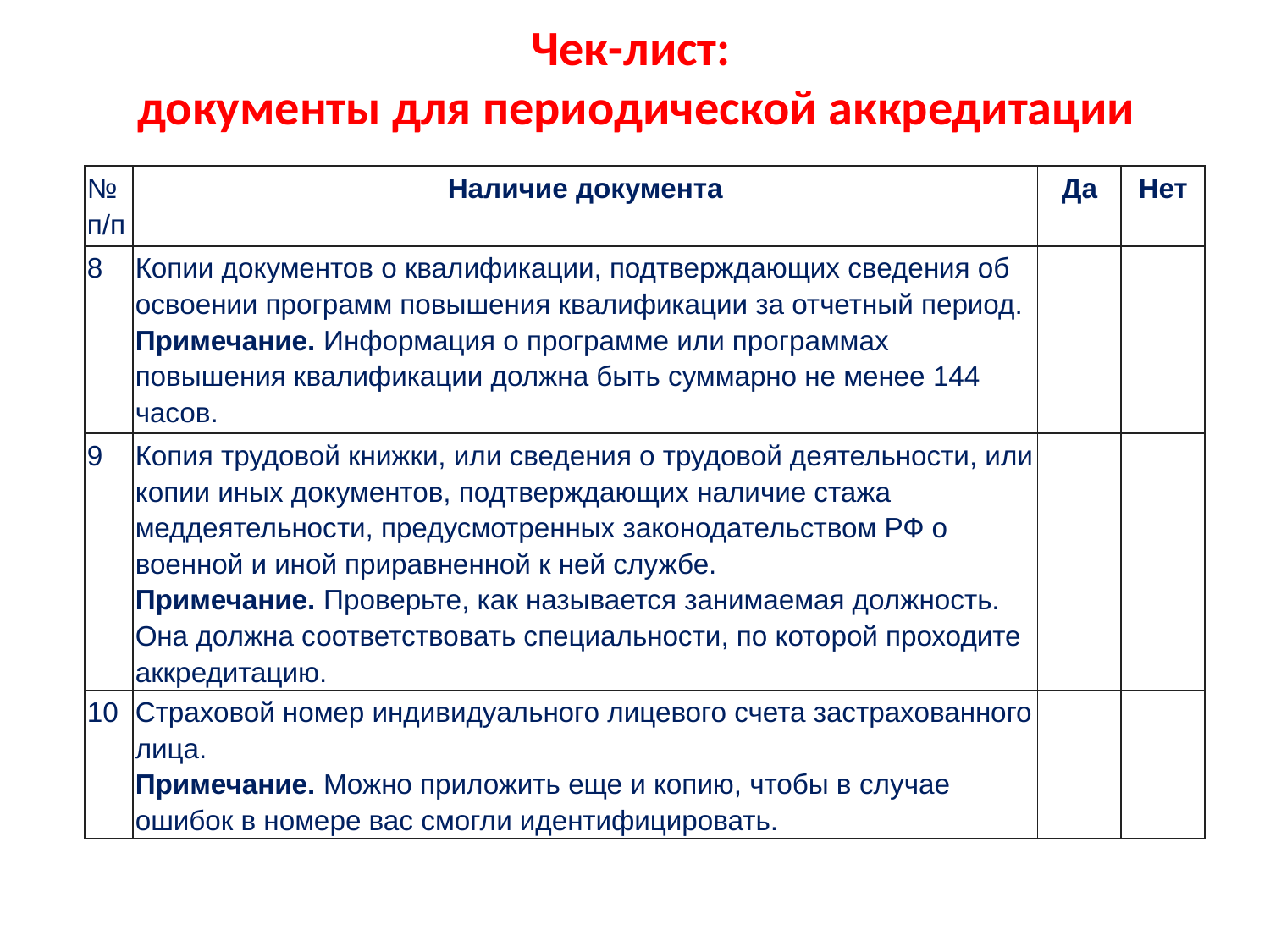

# Чек-лист: документы для периодической аккредитации
| № п/п | Наличие документа | Да | Нет |
| --- | --- | --- | --- |
| 8 | Копии документов о квалификации, подтверждающих сведения об освоении программ повышения квалификации за отчетный период. Примечание. Информация о программе или программах повышения квалификации должна быть суммарно не менее 144 часов. |  |  |
| 9 | Копия трудовой книжки, или сведения о трудовой деятельности, или копии иных документов, подтверждающих наличие стажа меддеятельности, предусмотренных законодательством РФ о военной и иной приравненной к ней службе. Примечание. Проверьте, как называется занимаемая должность. Она должна соответствовать специальности, по которой проходите аккредитацию. |  |  |
| 10 | Страховой номер индивидуального лицевого счета застрахованного лица. Примечание. Можно приложить еще и копию, чтобы в случае ошибок в номере вас смогли идентифицировать. |  |  |